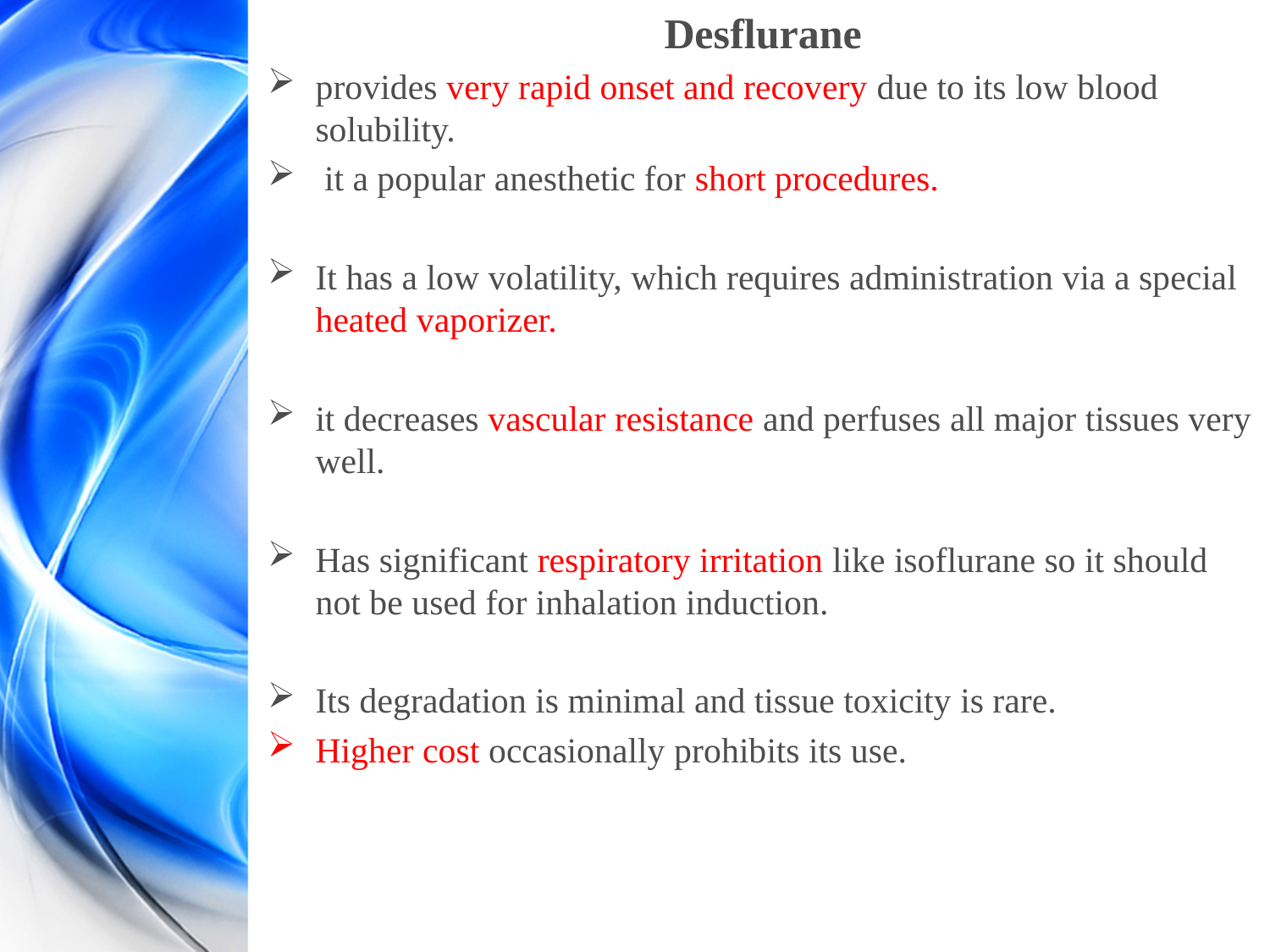

Desflurane
provides very rapid onset and recovery due to its low blood solubility.
 it a popular anesthetic for short procedures.

It has a low volatility, which requires administration via a special heated vaporizer.

it decreases vascular resistance and perfuses all major tissues very well.

Has significant respiratory irritation like isoflurane so it should not be used for inhalation induction.

Its degradation is minimal and tissue toxicity is rare.
Higher cost occasionally prohibits its use.